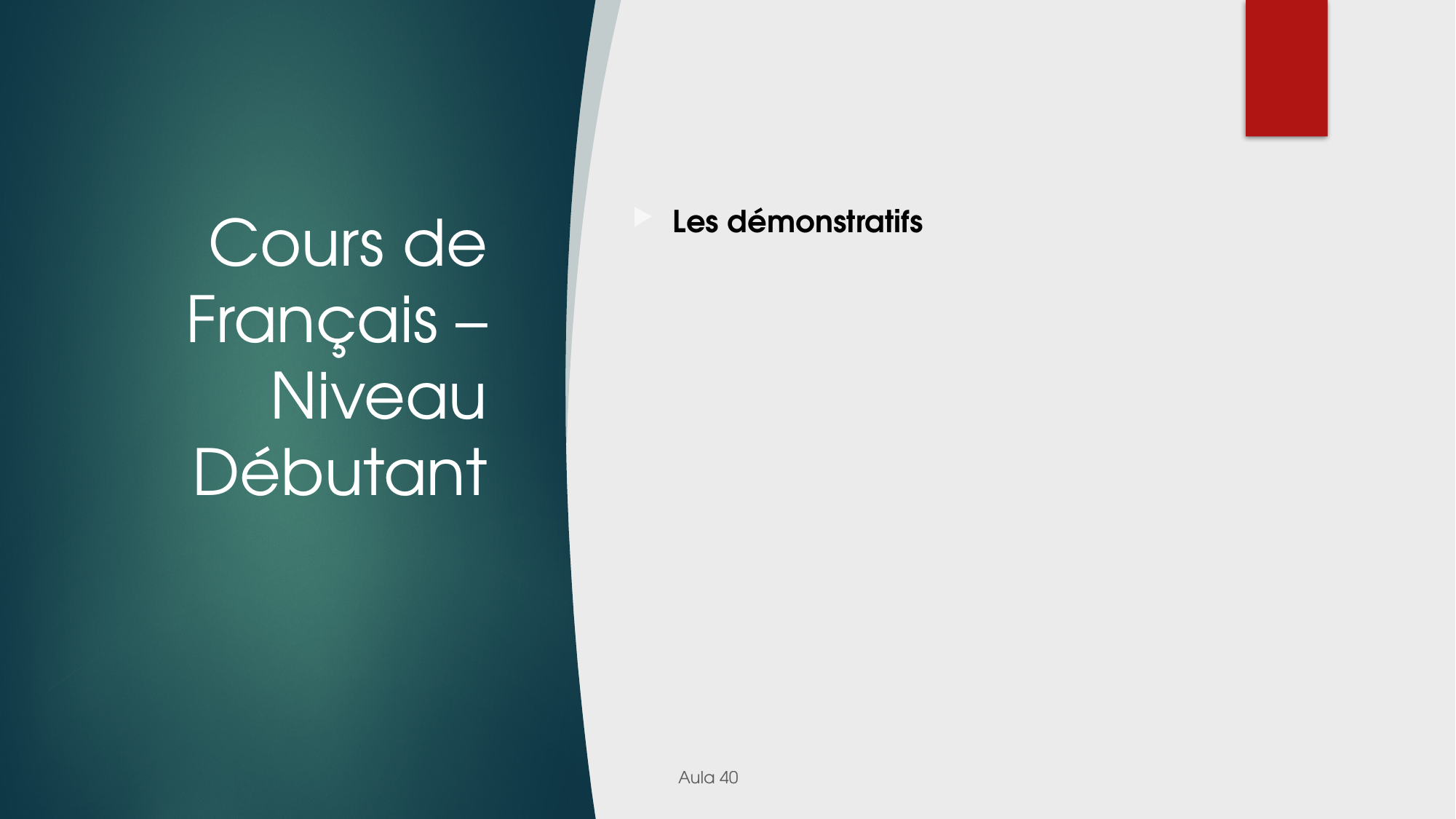

# Cours de Français – Niveau Débutant
Les démonstratifs

Aula 40